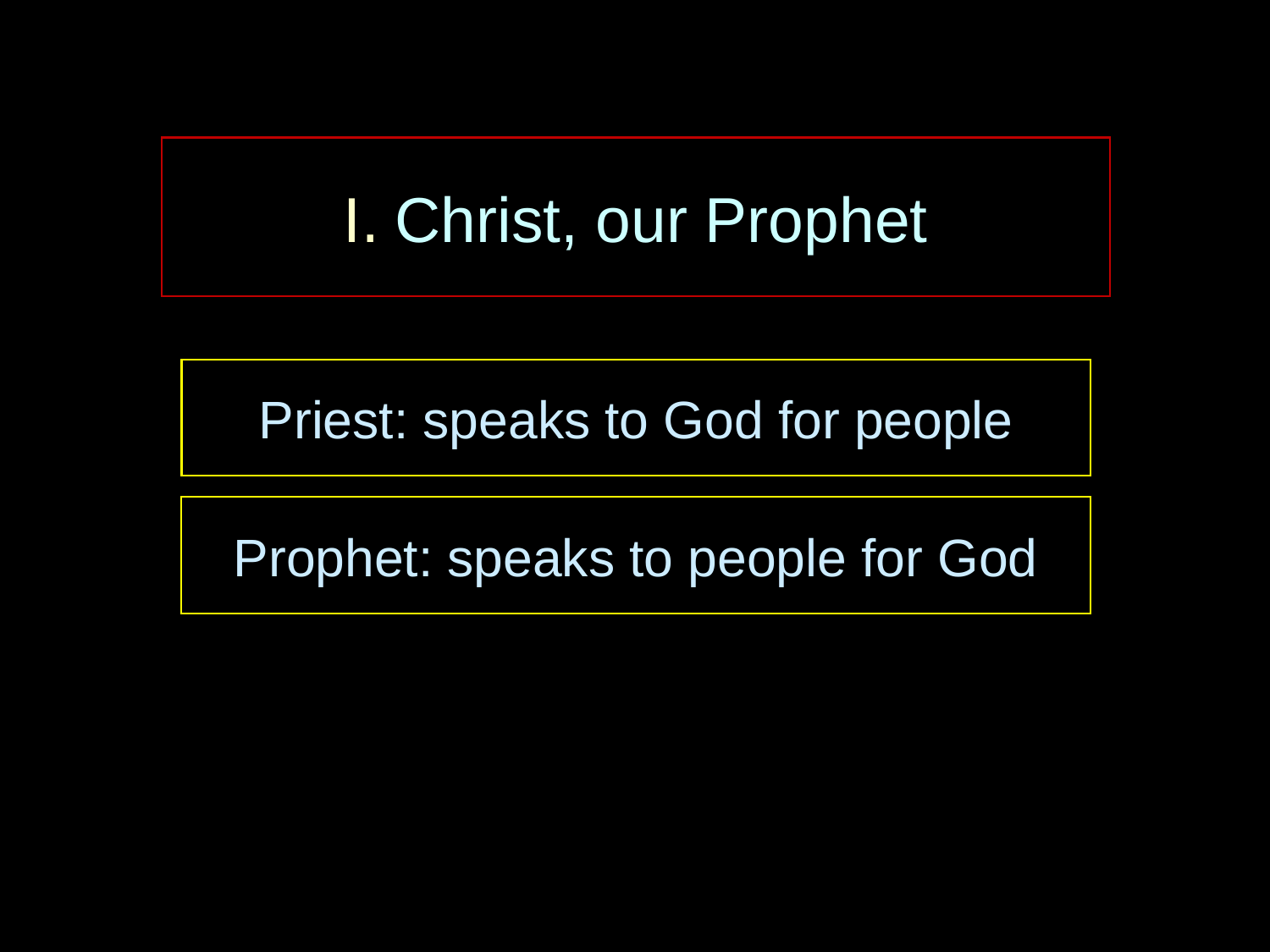

I. Christ, our Prophet
Priest: speaks to God for people
Prophet: speaks to people for God